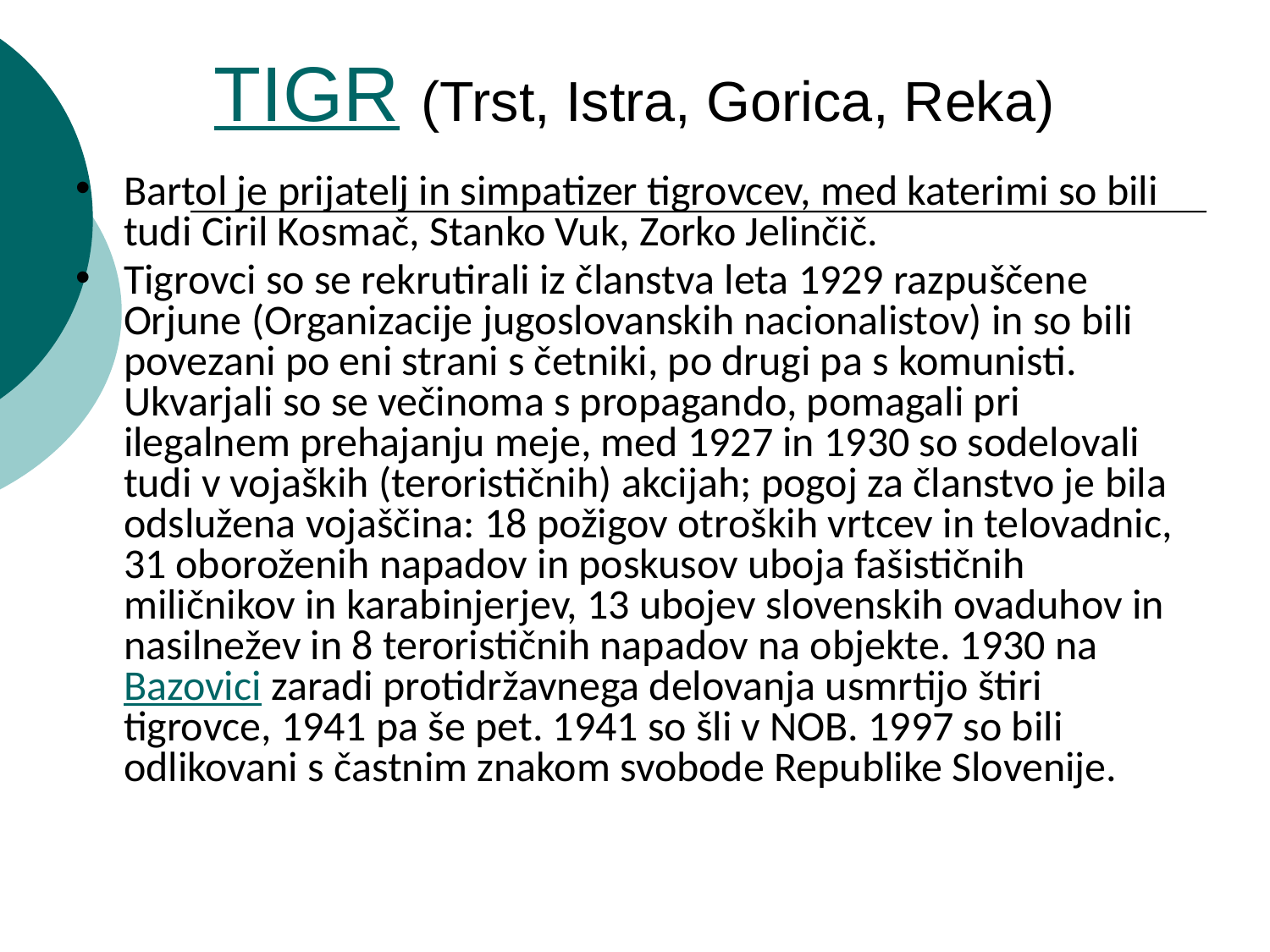

TIGR (Trst, Istra, Gorica, Reka)
Bartol je prijatelj in simpatizer tigrovcev, med katerimi so bili tudi Ciril Kosmač, Stanko Vuk, Zorko Jelinčič.
Tigrovci so se rekrutirali iz članstva leta 1929 razpuščene Orjune (Organizacije jugoslovanskih nacionalistov) in so bili povezani po eni strani s četniki, po drugi pa s komunisti. Ukvarjali so se večinoma s propagando, pomagali pri ilegalnem prehajanju meje, med 1927 in 1930 so sodelovali tudi v vojaških (terorističnih) akcijah; pogoj za članstvo je bila odslužena vojaščina: 18 požigov otroških vrtcev in telovadnic, 31 oboroženih napadov in poskusov uboja fašističnih miličnikov in karabinjerjev, 13 ubojev slovenskih ovaduhov in nasilnežev in 8 terorističnih napadov na objekte. 1930 na Bazovici zaradi protidržavnega delovanja usmrtijo štiri tigrovce, 1941 pa še pet. 1941 so šli v NOB. 1997 so bili odlikovani s častnim znakom svobode Republike Slovenije.